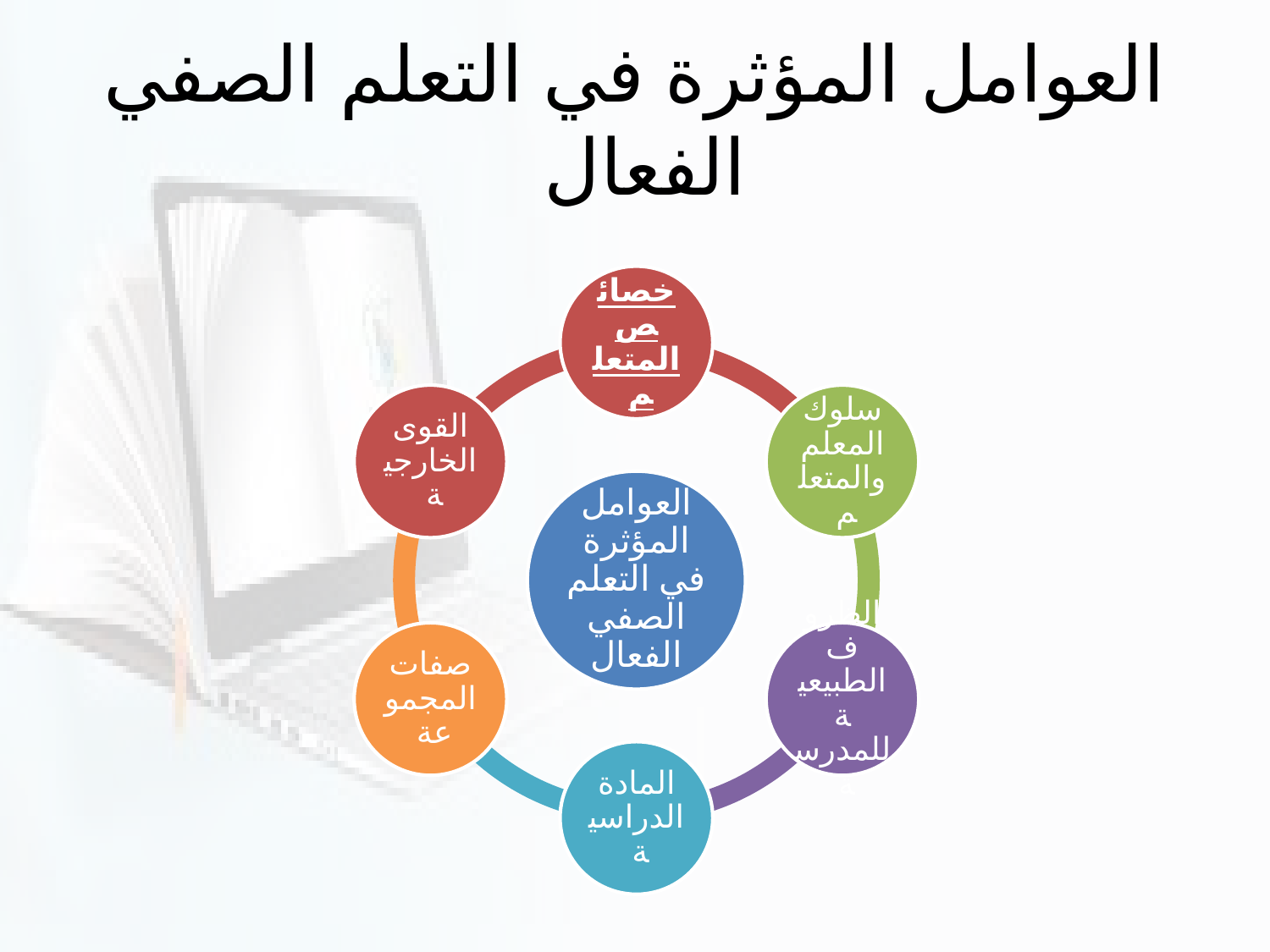

# العوامل المؤثرة في التعلم الصفي الفعال
العوامل المؤثرة في التعلم الصفي الفعال
خصائص المتعلم
سلوك المعلم والمتعلم
الظروف الطبيعية للمدرسة
المادة الدراسية
صفات المجموعة
القوى الخارجية